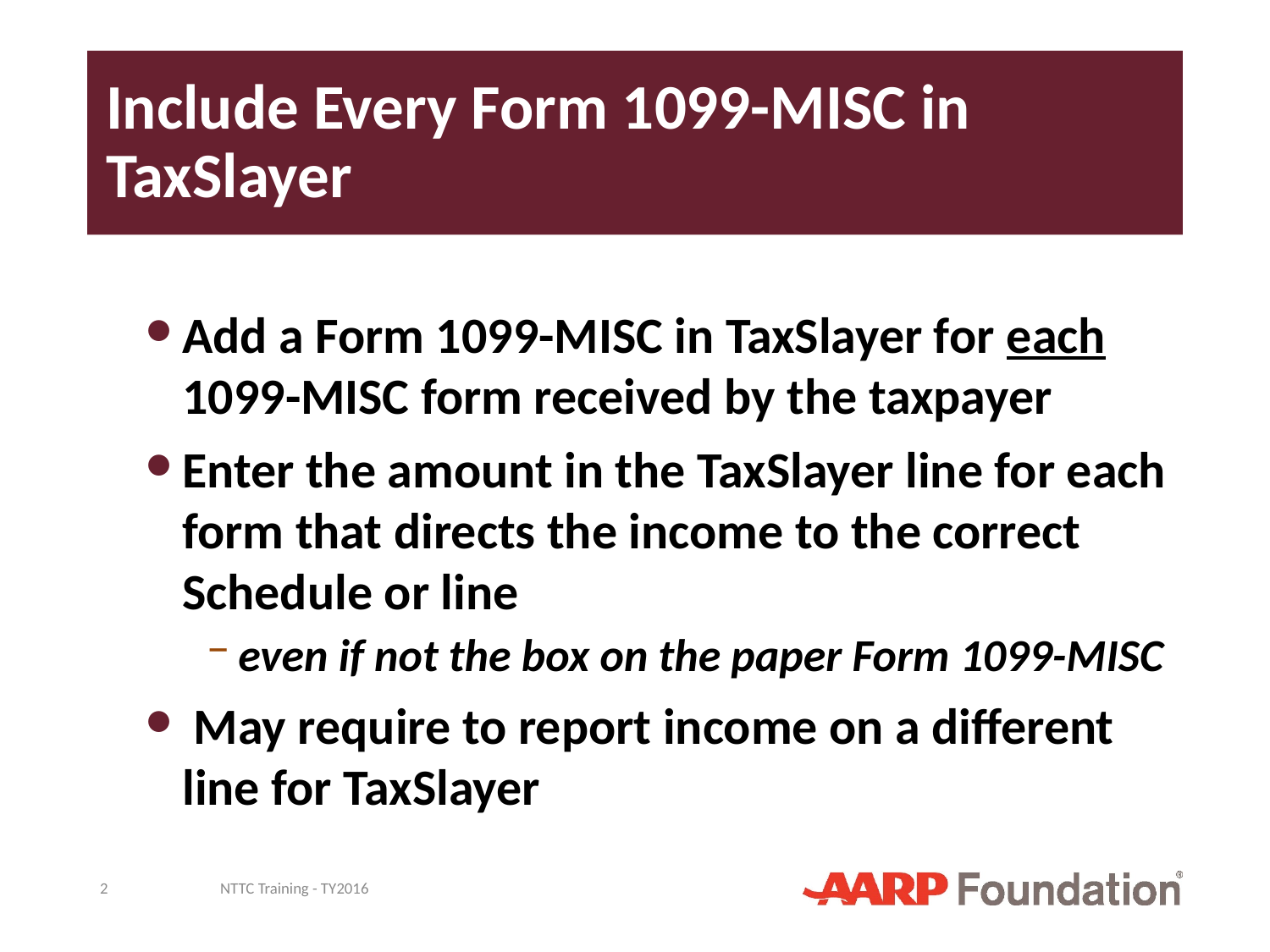

# Include Every Form 1099-MISC in TaxSlayer
Add a Form 1099-MISC in TaxSlayer for each 1099-MISC form received by the taxpayer
Enter the amount in the TaxSlayer line for each form that directs the income to the correct Schedule or line
even if not the box on the paper Form 1099-MISC
 May require to report income on a different line for TaxSlayer
2
NTTC Training - TY2016